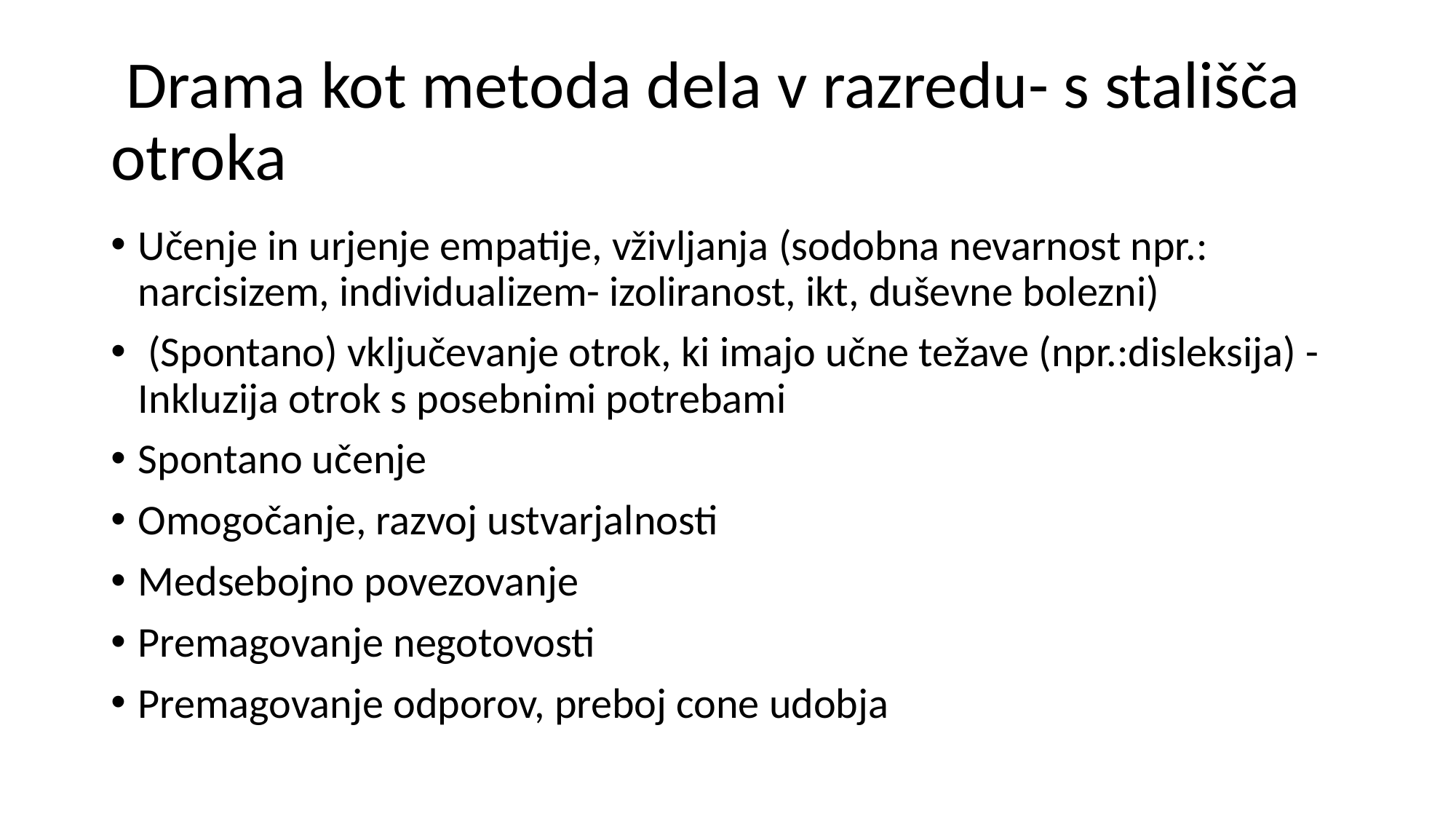

# Drama kot metoda dela v razredu- s stališča otroka
Učenje in urjenje empatije, vživljanja (sodobna nevarnost npr.: narcisizem, individualizem- izoliranost, ikt, duševne bolezni)
 (Spontano) vključevanje otrok, ki imajo učne težave (npr.:disleksija) -Inkluzija otrok s posebnimi potrebami
Spontano učenje
Omogočanje, razvoj ustvarjalnosti
Medsebojno povezovanje
Premagovanje negotovosti
Premagovanje odporov, preboj cone udobja